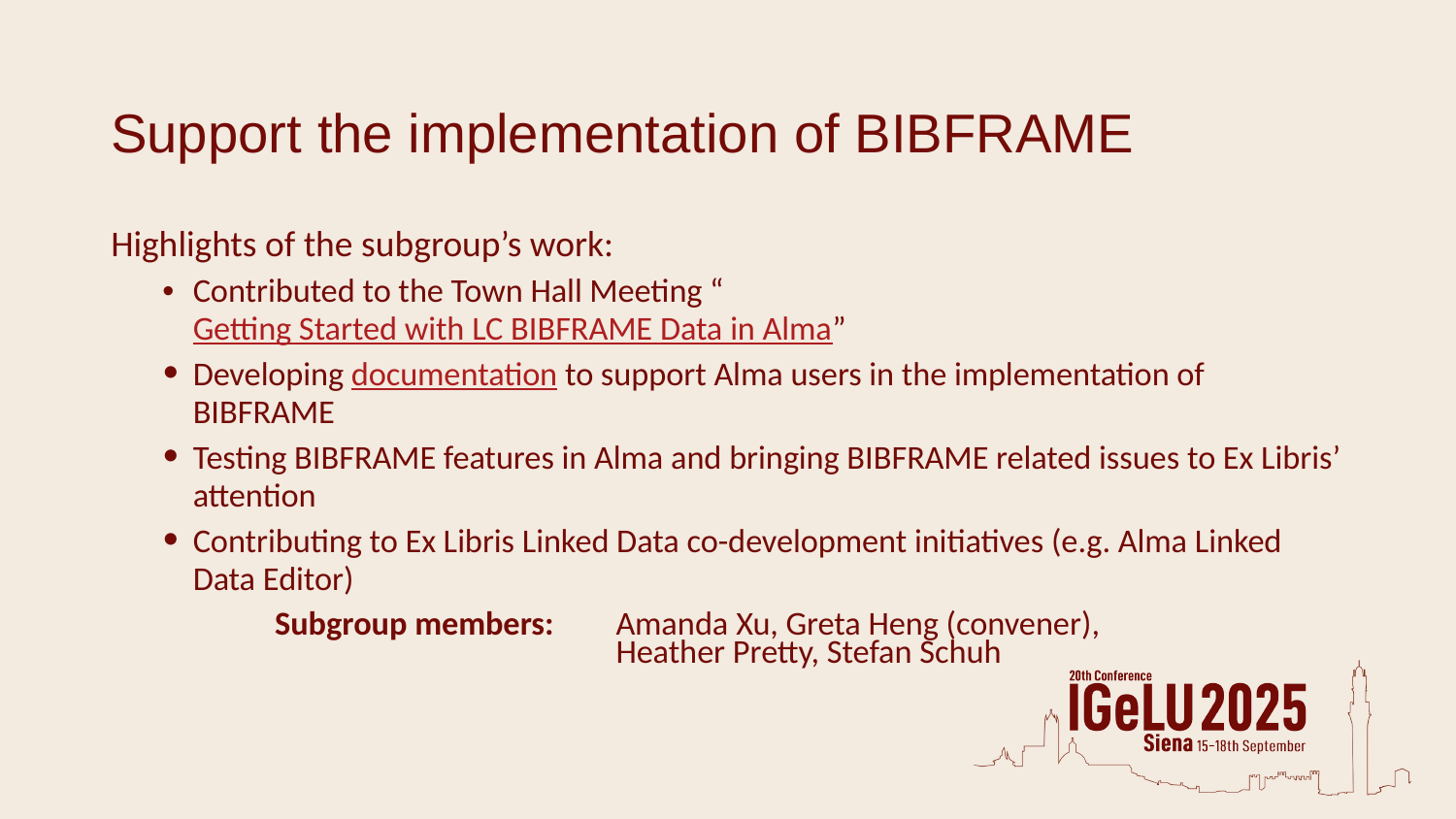

# Support the implementation of BIBFRAME
Highlights of the subgroup’s work:
Contributed to the Town Hall Meeting “Getting Started with LC BIBFRAME Data in Alma”
Developing documentation to support Alma users in the implementation of BIBFRAME
Testing BIBFRAME features in Alma and bringing BIBFRAME related issues to Ex Libris’ attention
Contributing to Ex Libris Linked Data co-development initiatives (e.g. Alma Linked Data Editor)
Subgroup members:	Amanda Xu, Greta Heng (convener),
Heather Pretty, Stefan Schuh